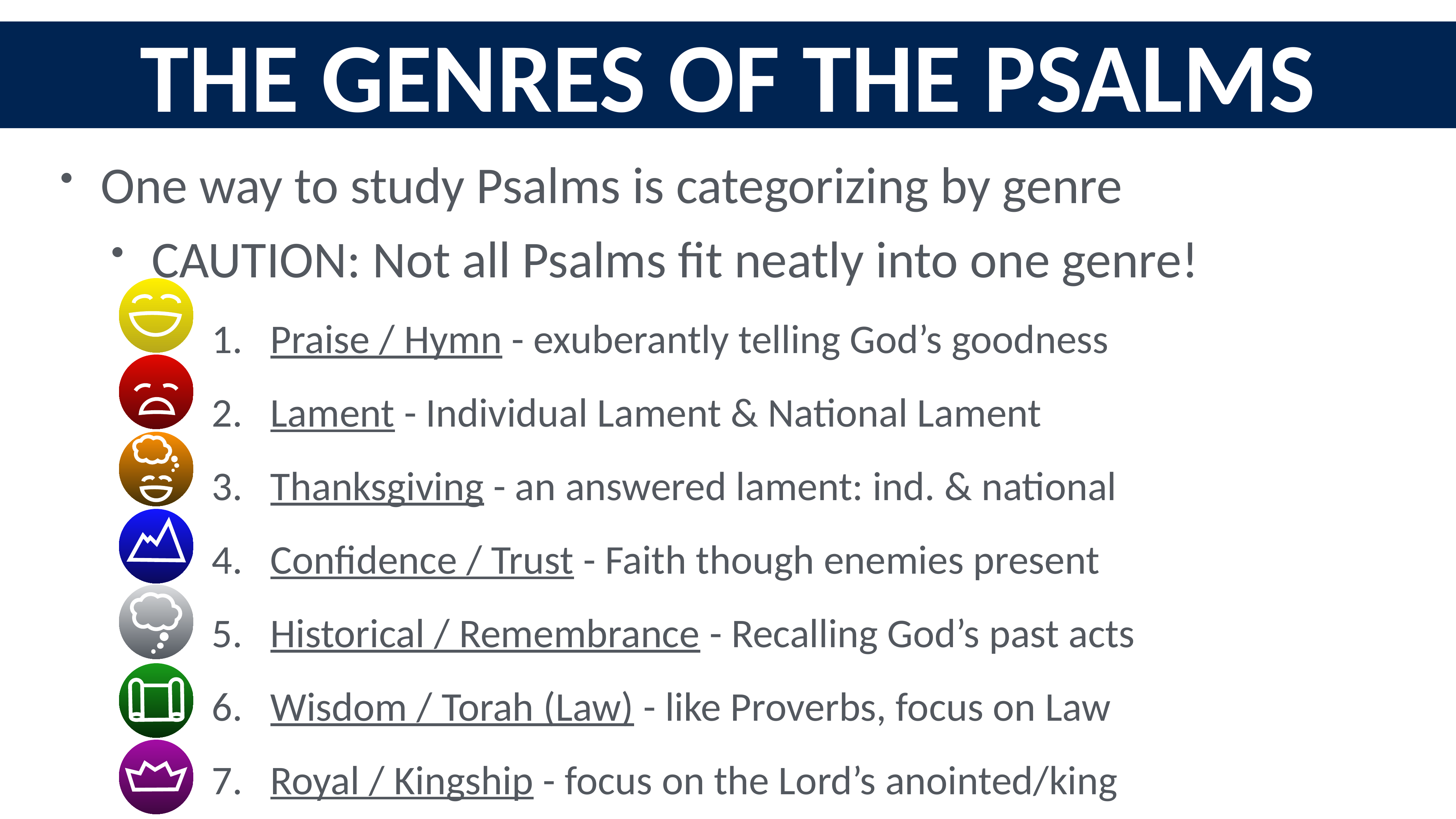

The Genres of the Psalms

One way to study Psalms is categorizing by genre
CAUTION: Not all Psalms fit neatly into one genre!
Praise / Hymn - exuberantly telling God’s goodness
Lament - Individual Lament & National Lament
Thanksgiving - an answered lament: ind. & national
Confidence / Trust - Faith though enemies present
Historical / Remembrance - Recalling God’s past acts
Wisdom / Torah (Law) - like Proverbs, focus on Law
Royal / Kingship - focus on the Lord’s anointed/king